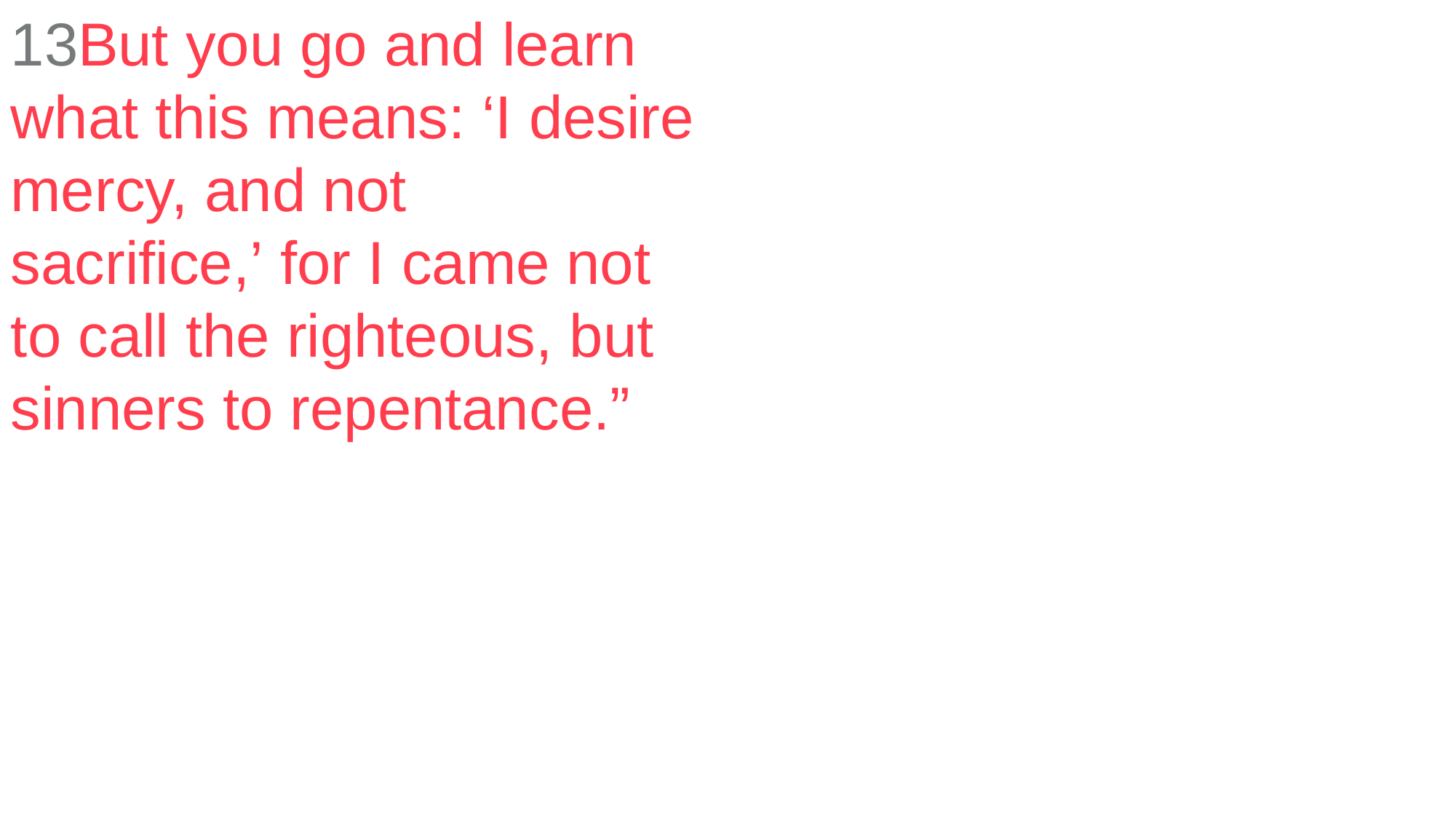

13But you go and learn what this means: ‘I desire mercy, and not sacrifice,’ for I came not to call the righteous, but sinners to repentance.”